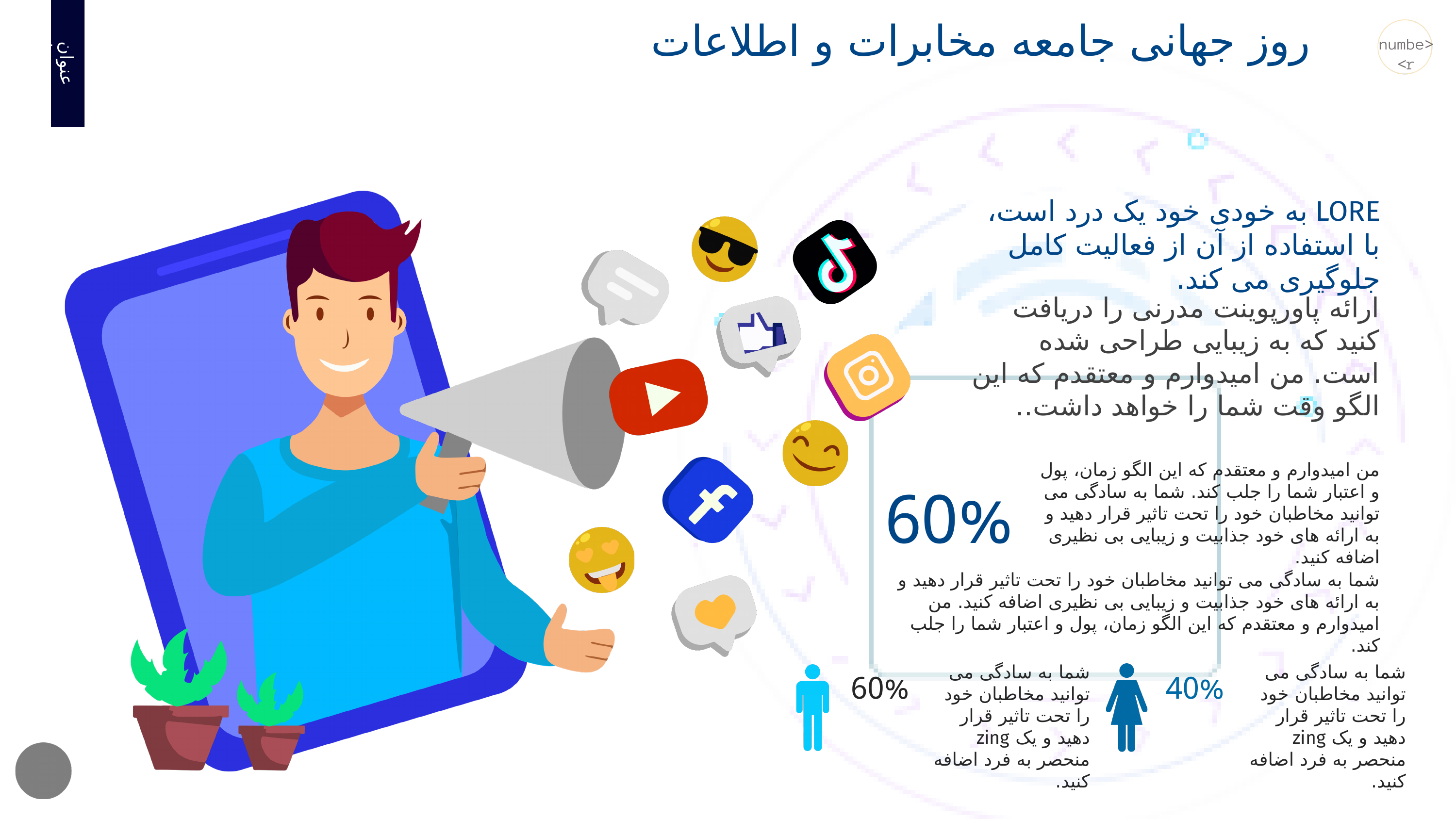

روز جهانی جامعه مخابرات و اطلاعات

<number>

عنوان محتوا

LORE به خودی خود یک درد است، با استفاده از آن از فعالیت کامل جلوگیری می کند.

ارائه پاورپوینت مدرنی را دریافت کنید که به زیبایی طراحی شده است. من امیدوارم و معتقدم که این الگو وقت شما را خواهد داشت..

من امیدوارم و معتقدم که این الگو زمان، پول و اعتبار شما را جلب کند. شما به سادگی می توانید مخاطبان خود را تحت تاثیر قرار دهید و به ارائه های خود جذابیت و زیبایی بی نظیری اضافه کنید.
60%

شما به سادگی می توانید مخاطبان خود را تحت تاثیر قرار دهید و به ارائه های خود جذابیت و زیبایی بی نظیری اضافه کنید. من امیدوارم و معتقدم که این الگو زمان، پول و اعتبار شما را جلب کند.

شما به سادگی می توانید مخاطبان خود را تحت تاثیر قرار دهید و یک zing منحصر به فرد اضافه کنید.
شما به سادگی می توانید مخاطبان خود را تحت تاثیر قرار دهید و یک zing منحصر به فرد اضافه کنید.

60%
40%